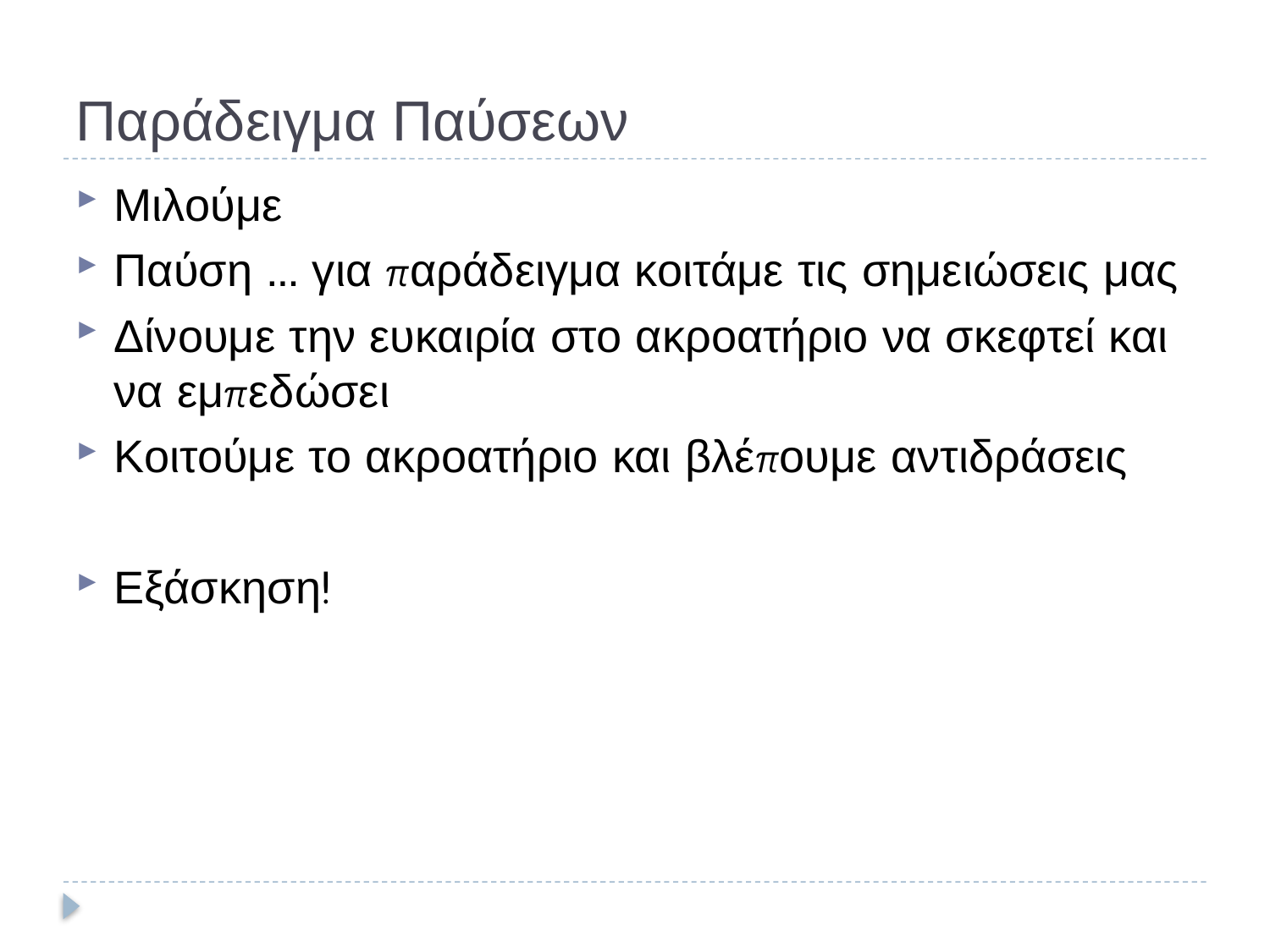

# Παράδειγμα Παύσεων
Μιλούμε
Παύση … για παράδειγμα κοιτάμε τις σημειώσεις μας
Δίνουμε την ευκαιρία στο ακροατήριο να σκεφτεί και να εμπεδώσει
Κοιτούμε το ακροατήριο και βλέπουμε αντιδράσεις

Εξάσκηση!